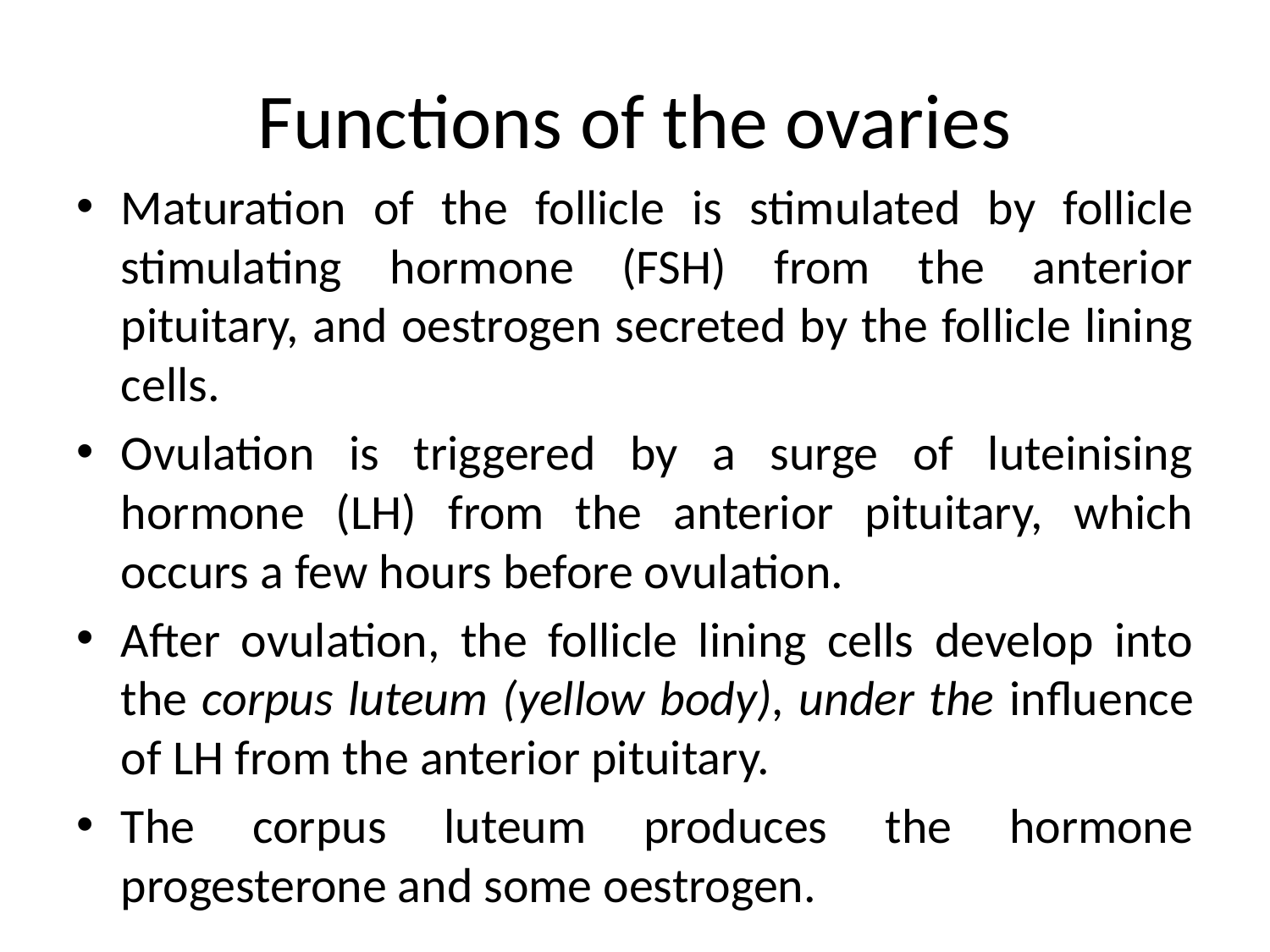

# Functions of the ovaries
Maturation of the follicle is stimulated by follicle stimulating hormone (FSH) from the anterior pituitary, and oestrogen secreted by the follicle lining cells.
Ovulation is triggered by a surge of luteinising hormone (LH) from the anterior pituitary, which occurs a few hours before ovulation.
After ovulation, the follicle lining cells develop into the corpus luteum (yellow body), under the influence of LH from the anterior pituitary.
The corpus luteum produces the hormone progesterone and some oestrogen.